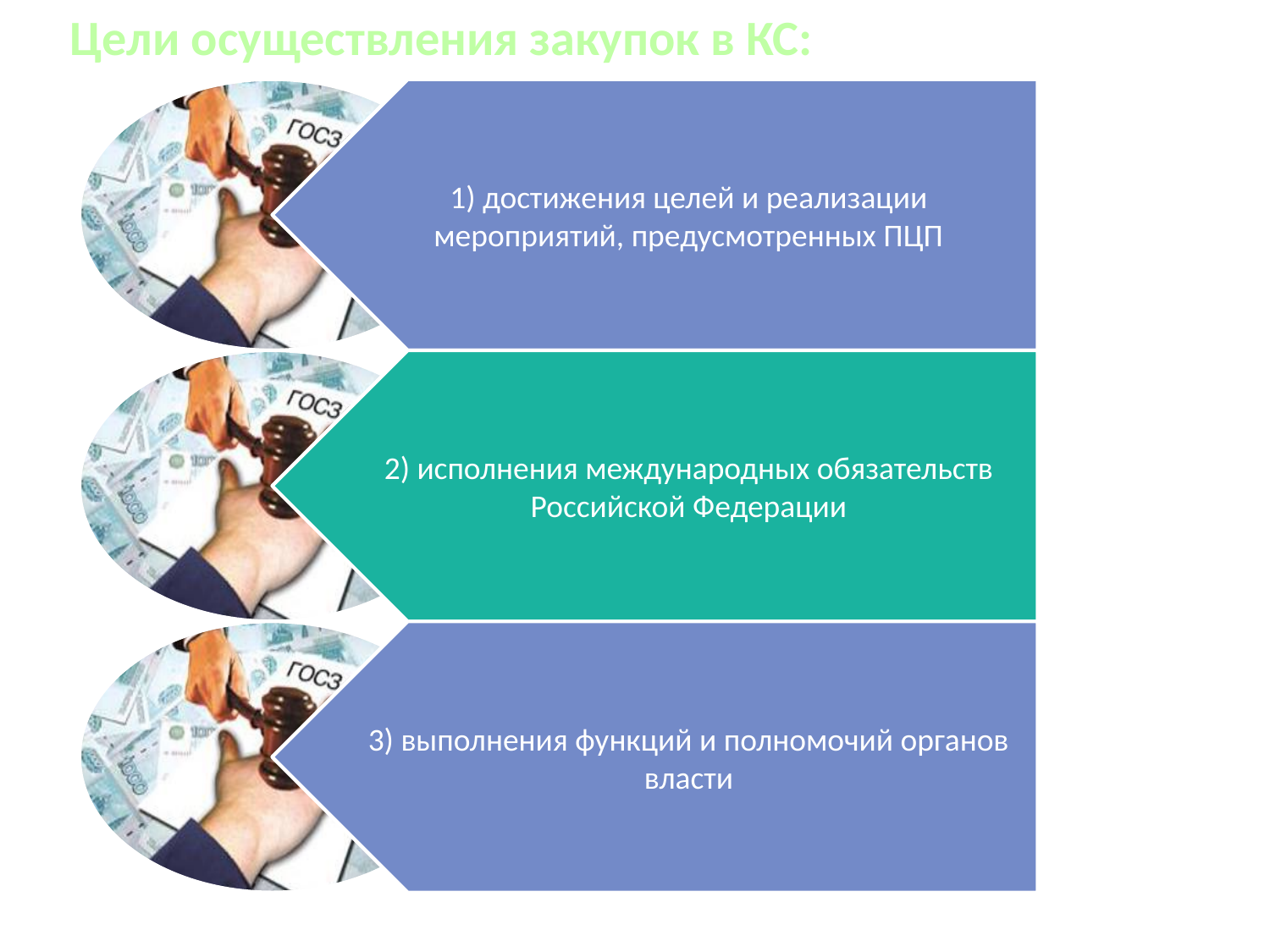

Цели осуществления закупок в КС:
1) достижения целей и реализации мероприятий, предусмотренных ПЦП
2) исполнения международных обязательств Российской Федерации
3) выполнения функций и полномочий органов власти